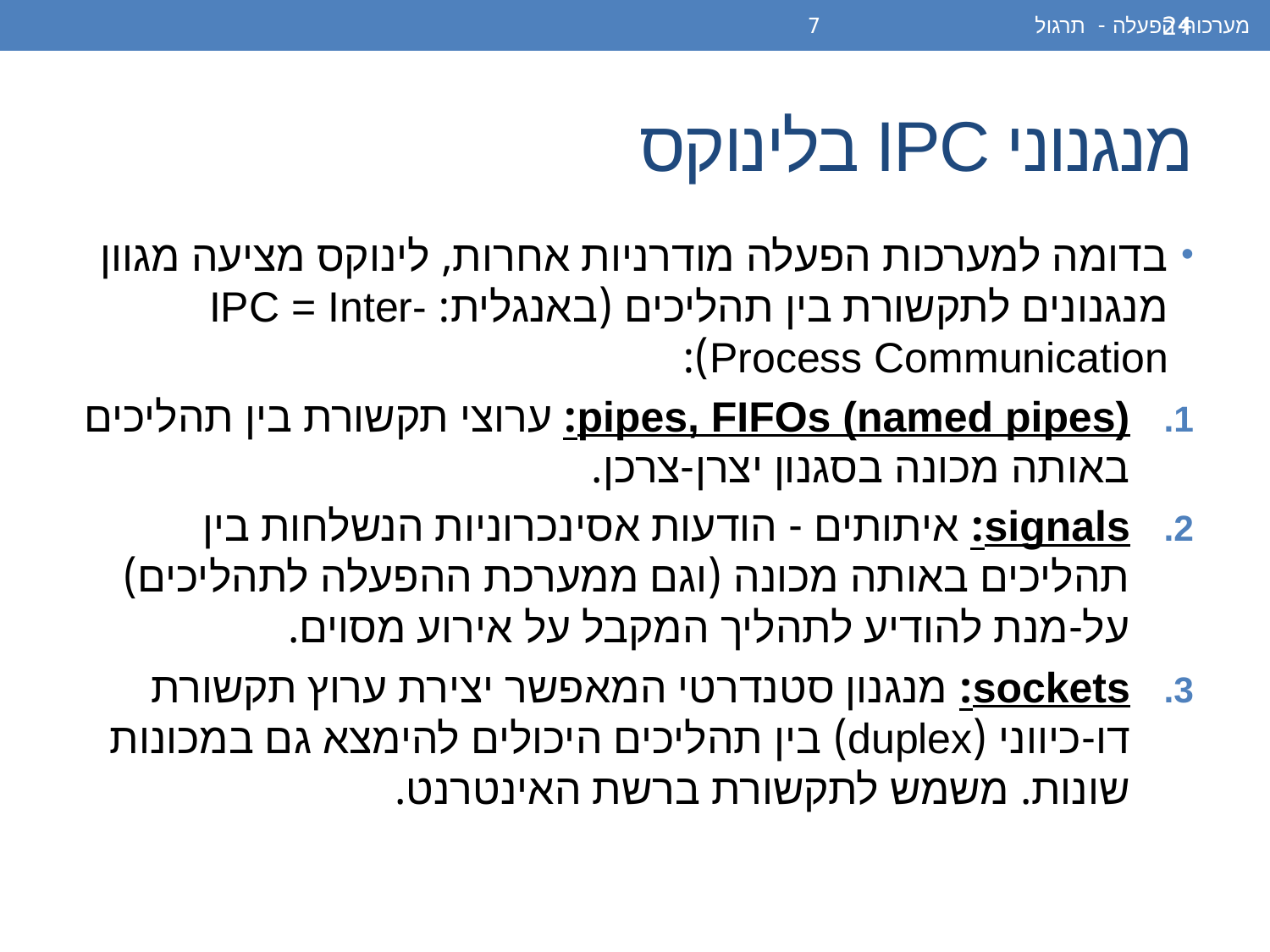

מערכות הפעלה - תרגול 7
24
# מנגנוני IPC בלינוקס
בדומה למערכות הפעלה מודרניות אחרות, לינוקס מציעה מגוון מנגנונים לתקשורת בין תהליכים (באנגלית: IPC = Inter-Process Communication):
pipes, FIFOs (named pipes): ערוצי תקשורת בין תהליכים באותה מכונה בסגנון יצרן-צרכן.
signals: איתותים - הודעות אסינכרוניות הנשלחות בין תהליכים באותה מכונה (וגם ממערכת ההפעלה לתהליכים) על-מנת להודיע לתהליך המקבל על אירוע מסוים.
sockets: מנגנון סטנדרטי המאפשר יצירת ערוץ תקשורת דו-כיווני (duplex) בין תהליכים היכולים להימצא גם במכונות שונות. משמש לתקשורת ברשת האינטרנט.